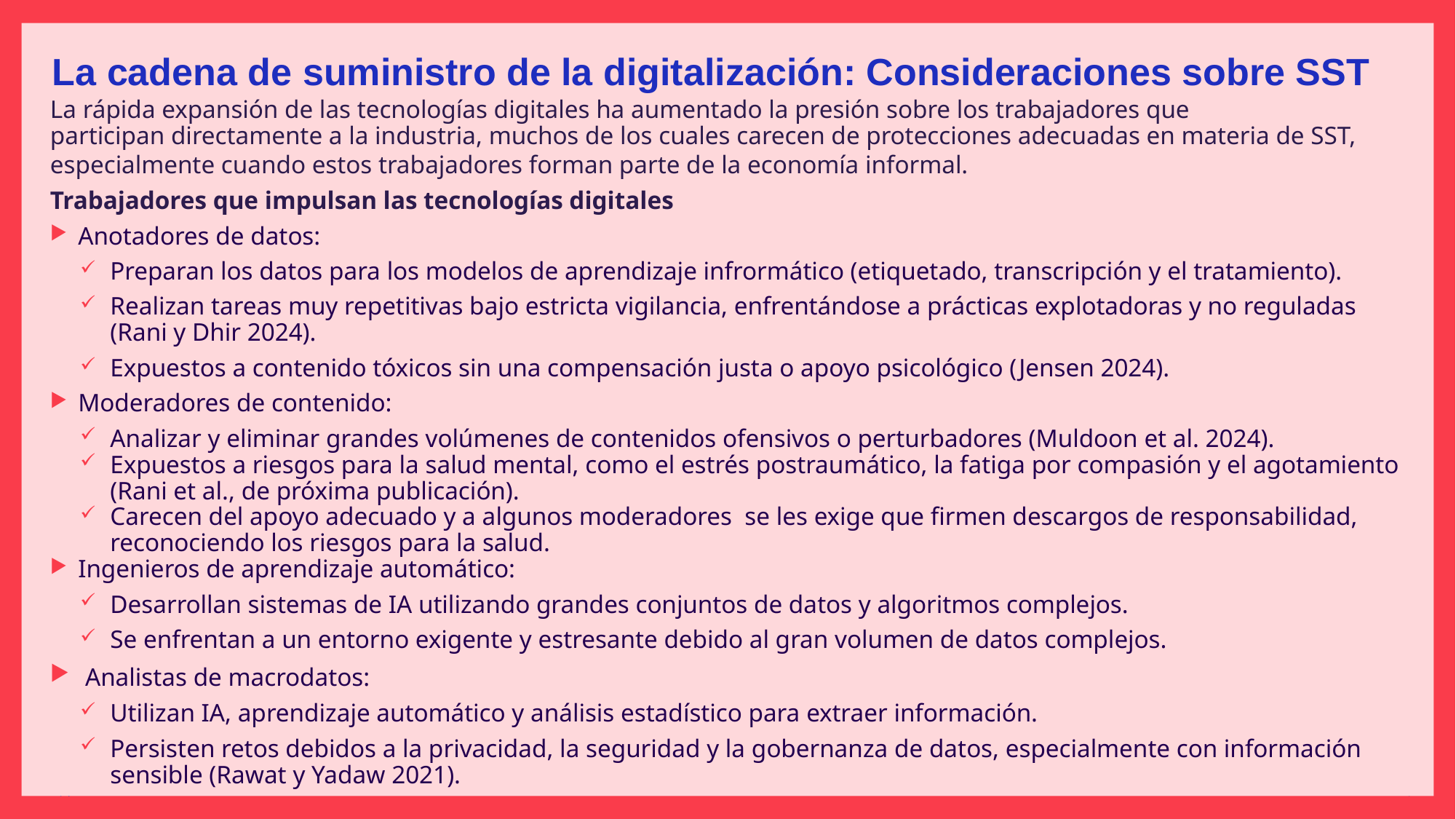

La cadena de suministro de la digitalización: Consideraciones sobre SST
La rápida expansión de las tecnologías digitales ha aumentado la presión sobre los trabajadores que participan directamente a la industria, muchos de los cuales carecen de protecciones adecuadas en materia de SST, especialmente cuando estos trabajadores forman parte de la economía informal.
Trabajadores que impulsan las tecnologías digitales
Anotadores de datos:
Preparan los datos para los modelos de aprendizaje infrormático (etiquetado, transcripción y el tratamiento).
Realizan tareas muy repetitivas bajo estricta vigilancia, enfrentándose a prácticas explotadoras y no reguladas (Rani y Dhir 2024).
Expuestos a contenido tóxicos sin una compensación justa o apoyo psicológico (Jensen 2024).
Moderadores de contenido:
Analizar y eliminar grandes volúmenes de contenidos ofensivos o perturbadores (Muldoon et al. 2024).
Expuestos a riesgos para la salud mental, como el estrés postraumático, la fatiga por compasión y el agotamiento (Rani et al., de próxima publicación).
Carecen del apoyo adecuado y a algunos moderadores  se les exige que firmen descargos de responsabilidad, reconociendo los riesgos para la salud.
Ingenieros de aprendizaje automático:
Desarrollan sistemas de IA utilizando grandes conjuntos de datos y algoritmos complejos.
Se enfrentan a un entorno exigente y estresante debido al gran volumen de datos complejos.
 Analistas de macrodatos:
Utilizan IA, aprendizaje automático y análisis estadístico para extraer información.
Persisten retos debidos a la privacidad, la seguridad y la gobernanza de datos, especialmente con información sensible (Rawat y Yadaw 2021).